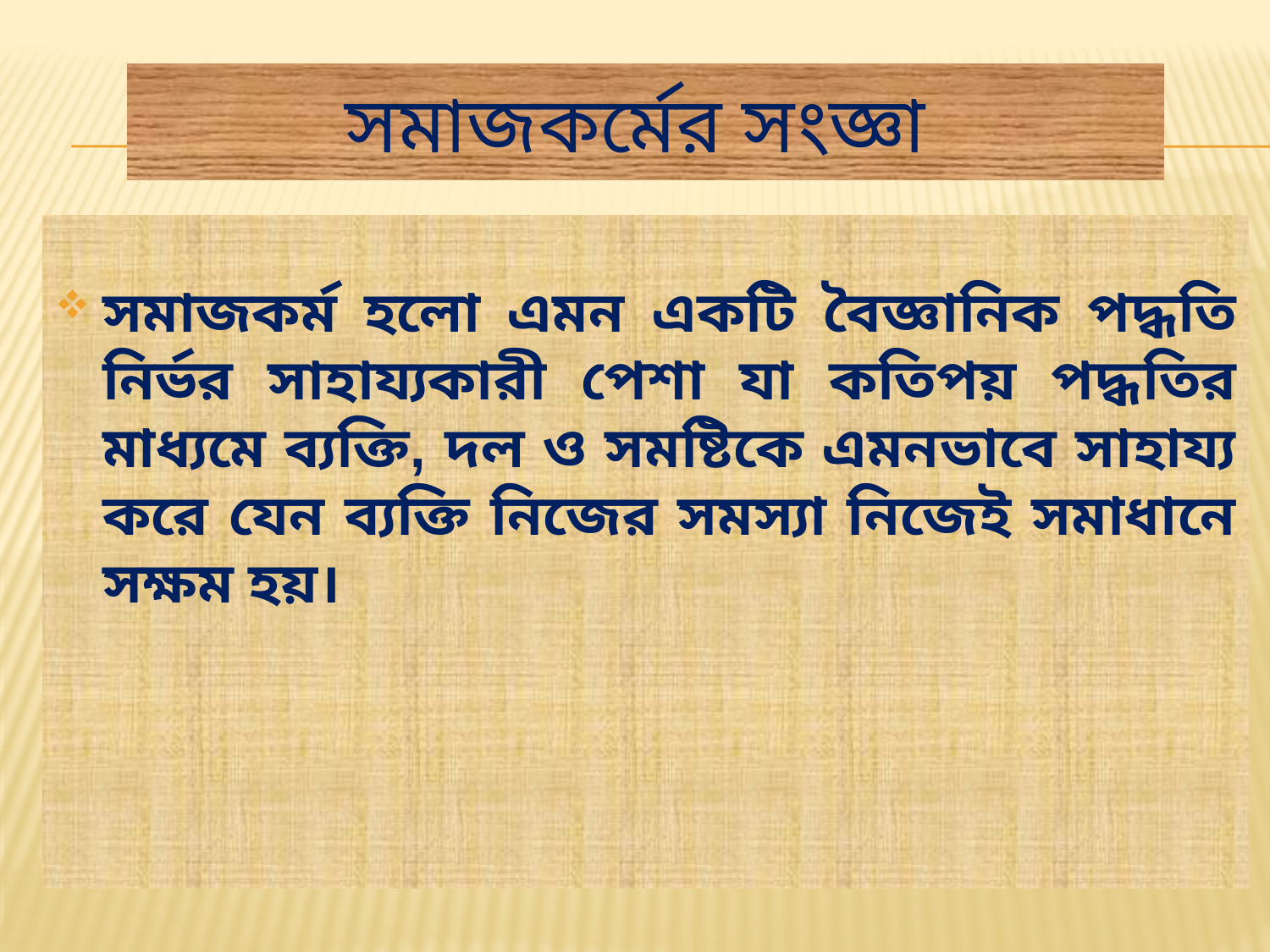

# সমাজকর্মের সংজ্ঞা

সমাজকর্ম হলো এমন একটি বৈজ্ঞানিক পদ্ধতি নির্ভর সাহায্যকারী পেশা যা কতিপয় পদ্ধতির মাধ্যমে ব্যক্তি, দল ও সমষ্টিকে এমনভাবে সাহায্য করে যেন ব্যক্তি নিজের সমস্যা নিজেই সমাধানে সক্ষম হয়।